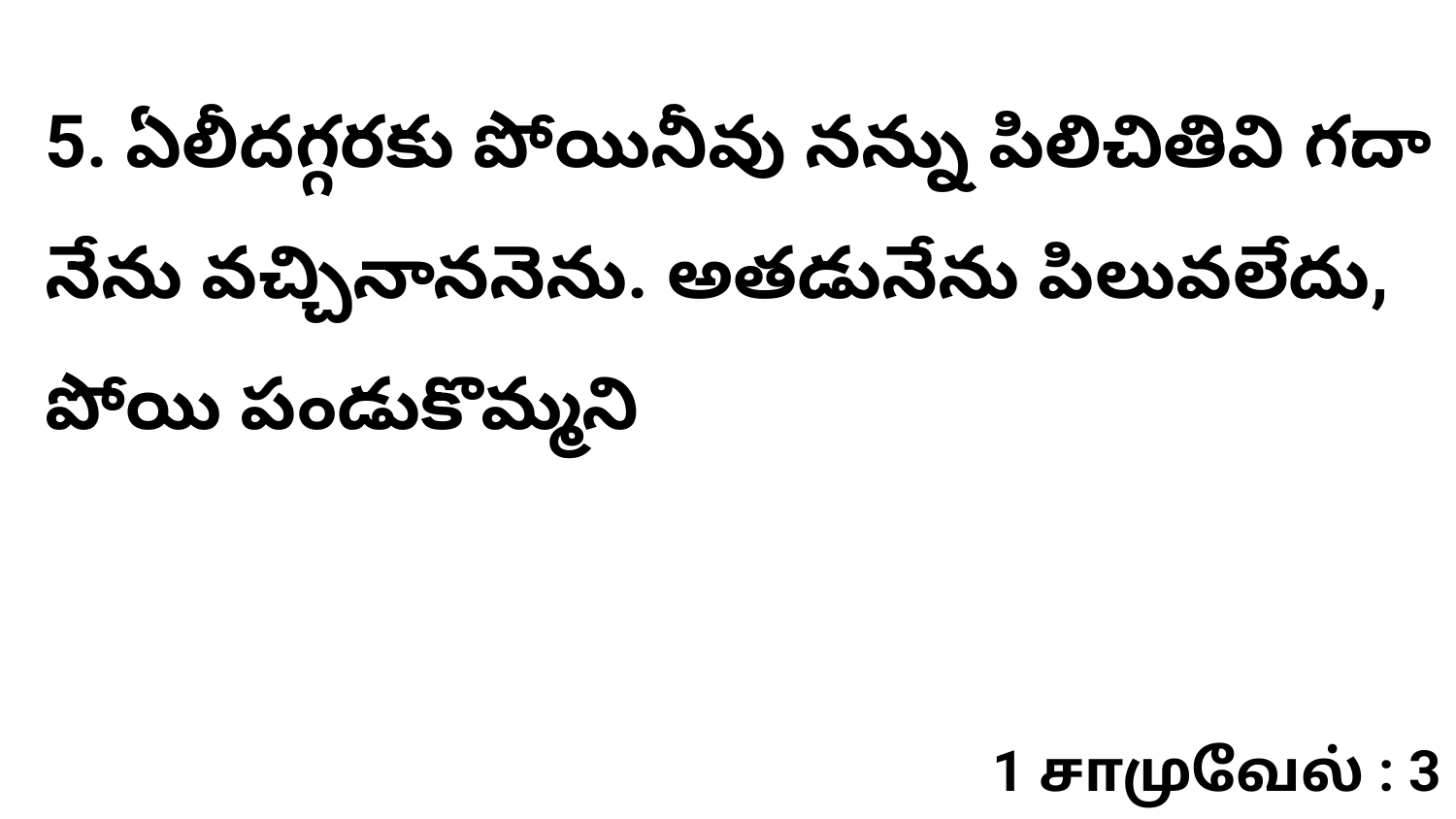

5. ఏలీదగ్గరకు పోయినీవు నన్ను పిలిచితివి గదా నేను వచ్చినాననెను. అతడునేను పిలువలేదు, పోయి పండుకొమ్మని
1 சாமுவேல் : 3